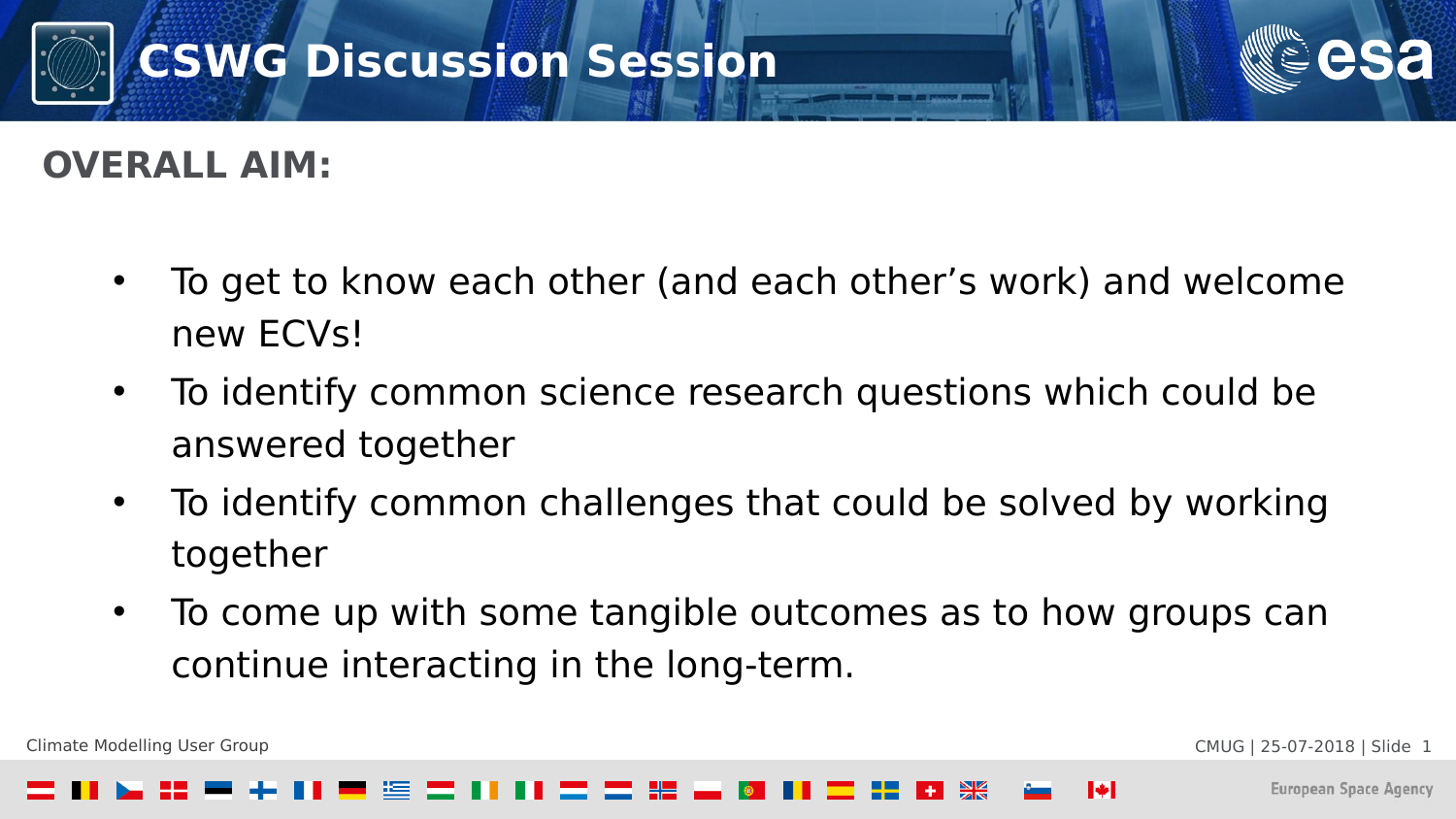

# CSWG Discussion Session
OVERALL AIM:

To get to know each other (and each other’s work) and welcome new ECVs!
To identify common science research questions which could be answered together
To identify common challenges that could be solved by working together
To come up with some tangible outcomes as to how groups can continue interacting in the long-term.